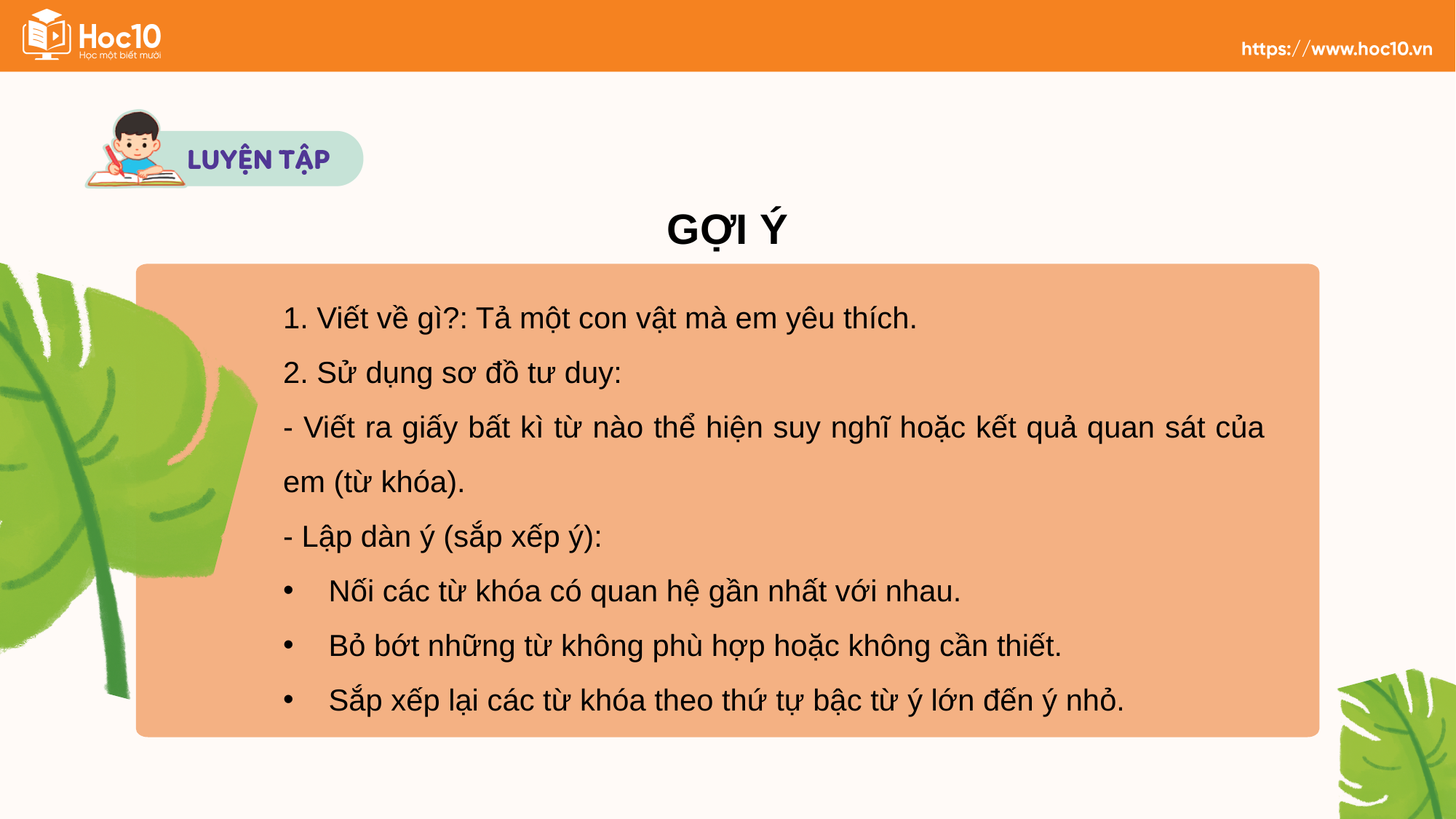

GỢI Ý

1. Viết về gì?: Tả một con vật mà em yêu thích.
2. Sử dụng sơ đồ tư duy:
- Viết ra giấy bất kì từ nào thể hiện suy nghĩ hoặc kết quả quan sát của em (từ khóa).
- Lập dàn ý (sắp xếp ý):
Nối các từ khóa có quan hệ gần nhất với nhau.
Bỏ bớt những từ không phù hợp hoặc không cần thiết.
Sắp xếp lại các từ khóa theo thứ tự bậc từ ý lớn đến ý nhỏ.